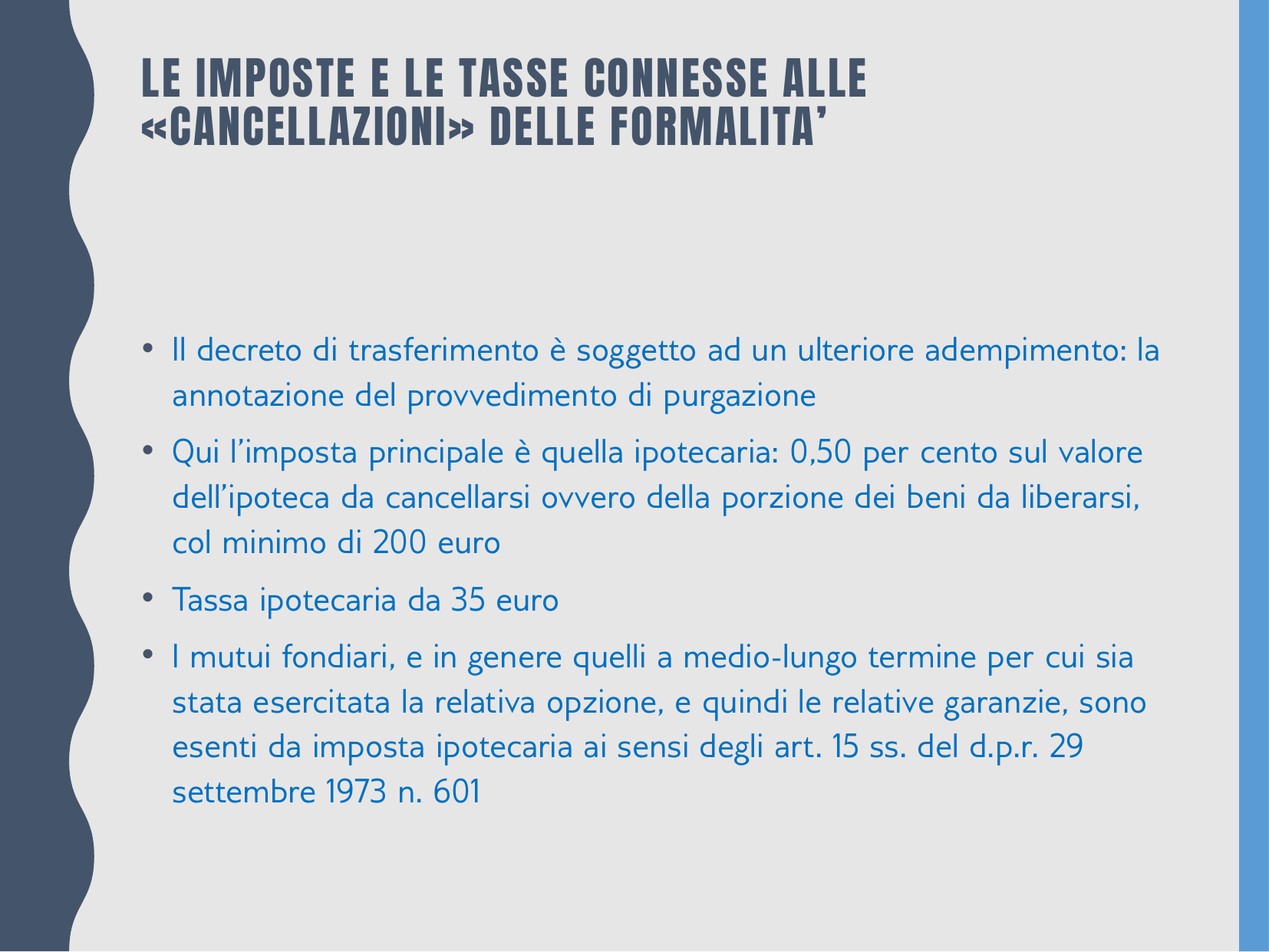

# Le imposte e le tasse connesse alle «cancellazioni» delle formalita’
Il decreto di trasferimento è soggetto ad un ulteriore adempimento: la annotazione del provvedimento di purgazione
Qui l’imposta principale è quella ipotecaria: 0,50 per cento sul valore dell’ipoteca da cancellarsi ovvero della porzione dei beni da liberarsi, col minimo di 200 euro
Tassa ipotecaria da 35 euro
I mutui fondiari, e in genere quelli a medio-lungo termine per cui sia stata esercitata la relativa opzione, e quindi le relative garanzie, sono esenti da imposta ipotecaria ai sensi degli art. 15 ss. del d.p.r. 29 settembre 1973 n. 601